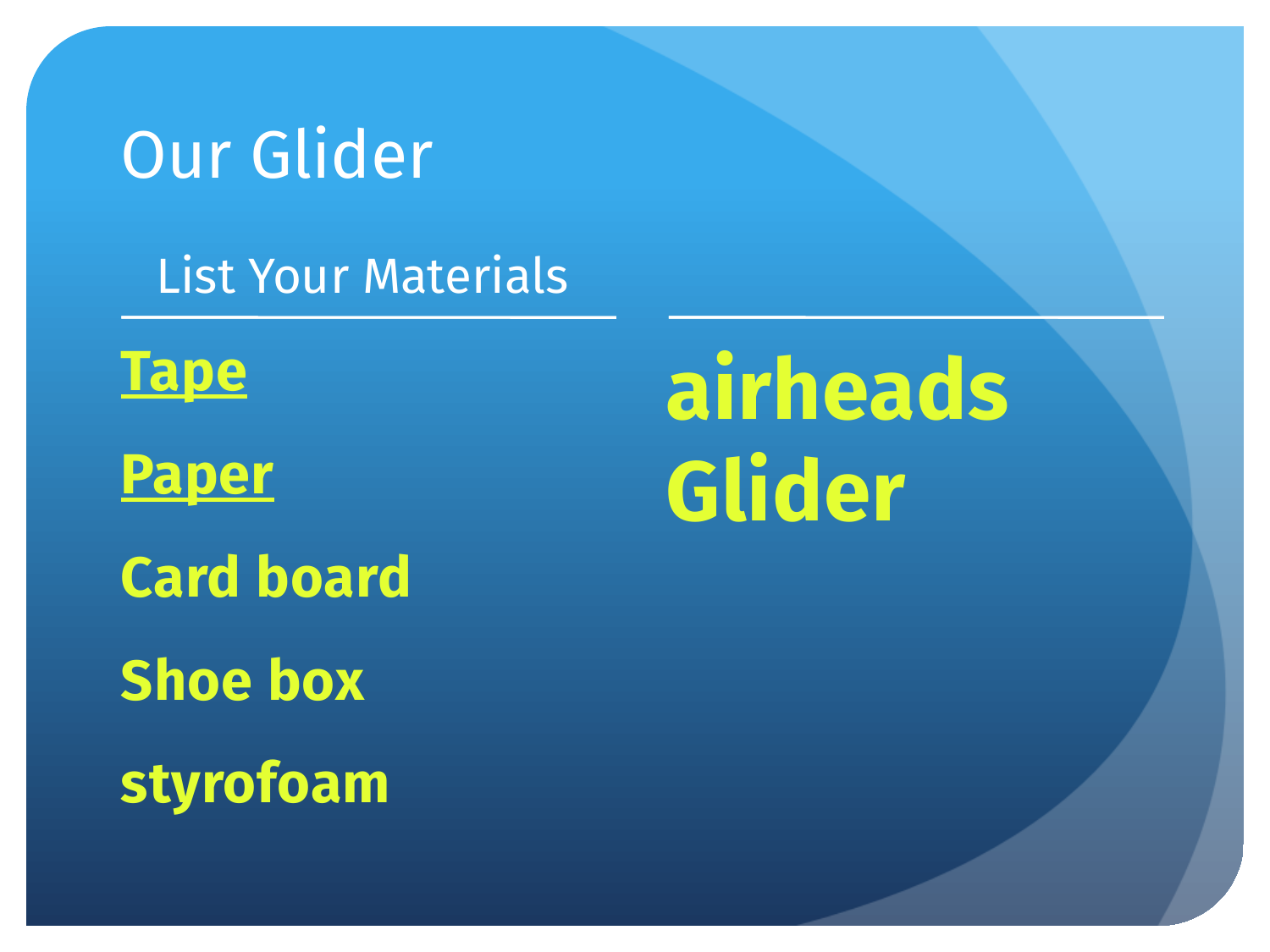

# Our Glider
List Your Materials
Tape
Paper
Card board
Shoe box
styrofoam
airheads Glider